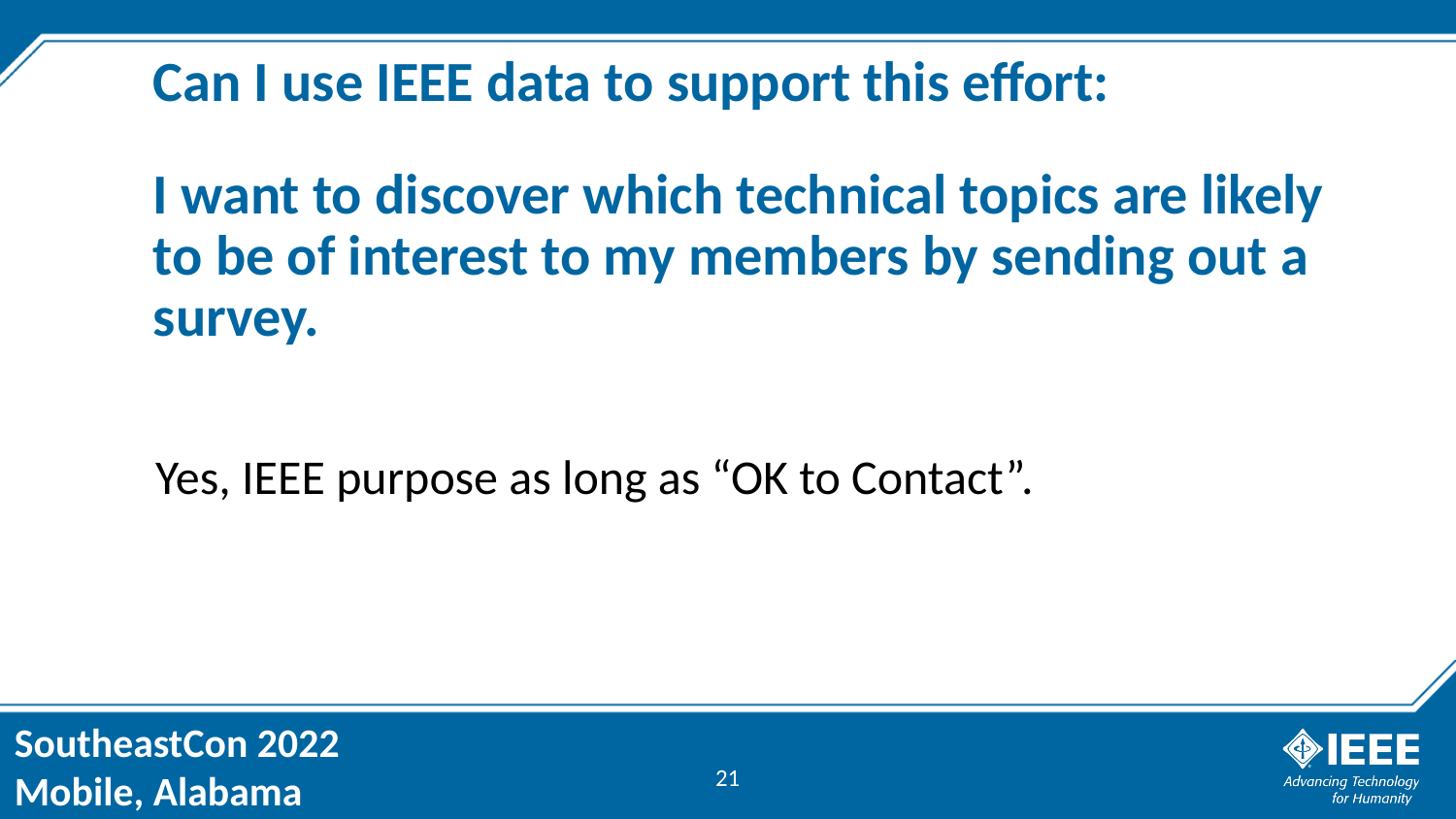

Can I use IEEE data to support this effort:
# I want to discover which technical topics are likely to be of interest to my members by sending out a survey.
Yes, IEEE purpose as long as “OK to Contact”.
21